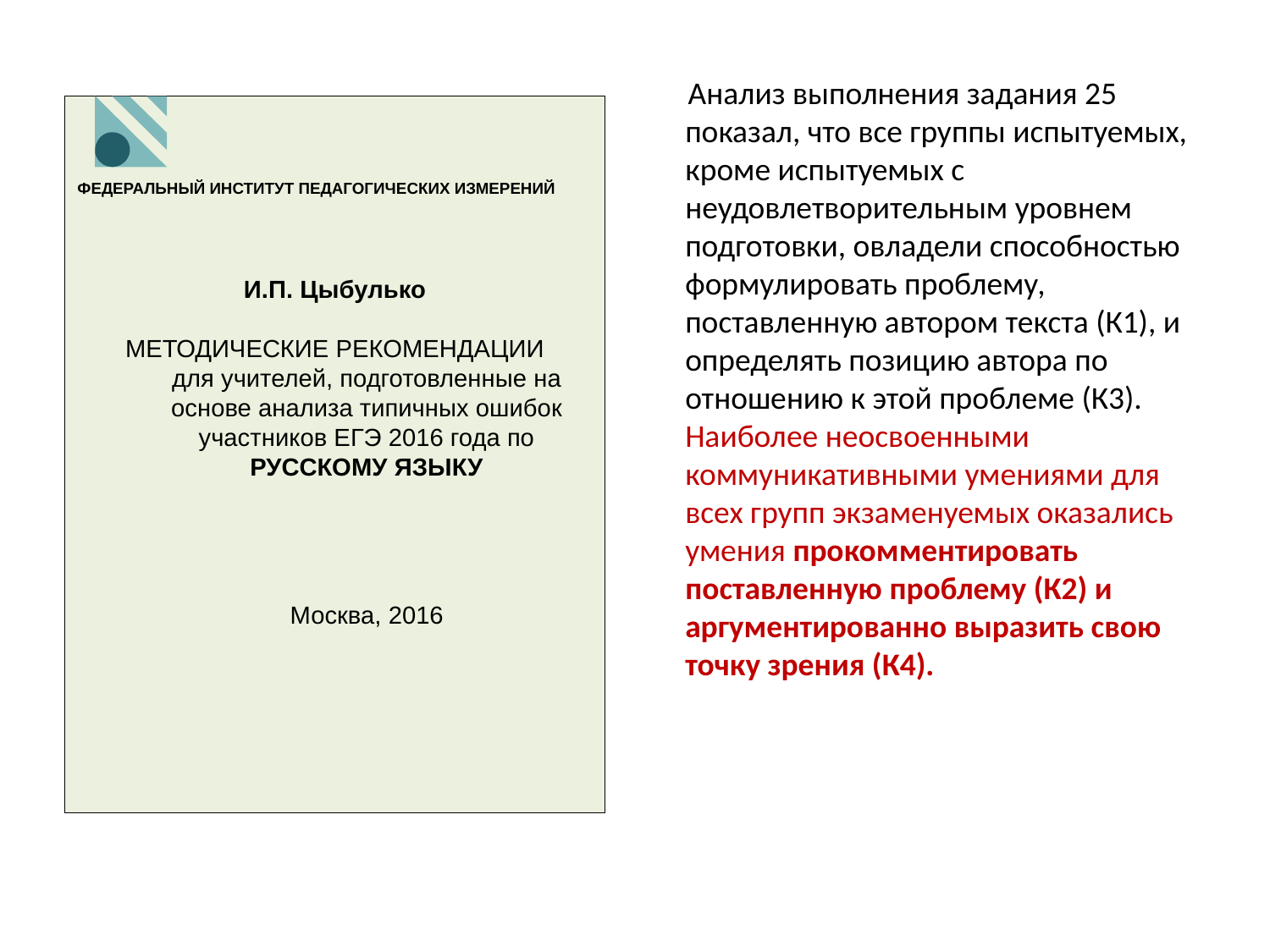

Анализ выполнения задания 25 показал, что все группы испытуемых, кроме испытуемых с неудовлетворительным уровнем подготовки, овладели способностью формулировать проблему, поставленную автором текста (К1), и определять позицию автора по отношению к этой проблеме (К3). Наиболее неосвоенными коммуникативными умениями для всех групп экзаменуемых оказались умения прокомментировать поставленную проблему (К2) и аргументированно выразить свою точку зрения (К4).

ФЕДЕРАЛЬНЫЙ ИНСТИТУТ ПЕДАГОГИЧЕСКИХ ИЗМЕРЕНИЙ

И.П. Цыбулько

МЕТОДИЧЕСКИЕ РЕКОМЕНДАЦИИ
для учителей, подготовленные на основе анализа типичных ошибок
участников ЕГЭ 2016 года по РУССКОМУ ЯЗЫКУ

Москва, 2016